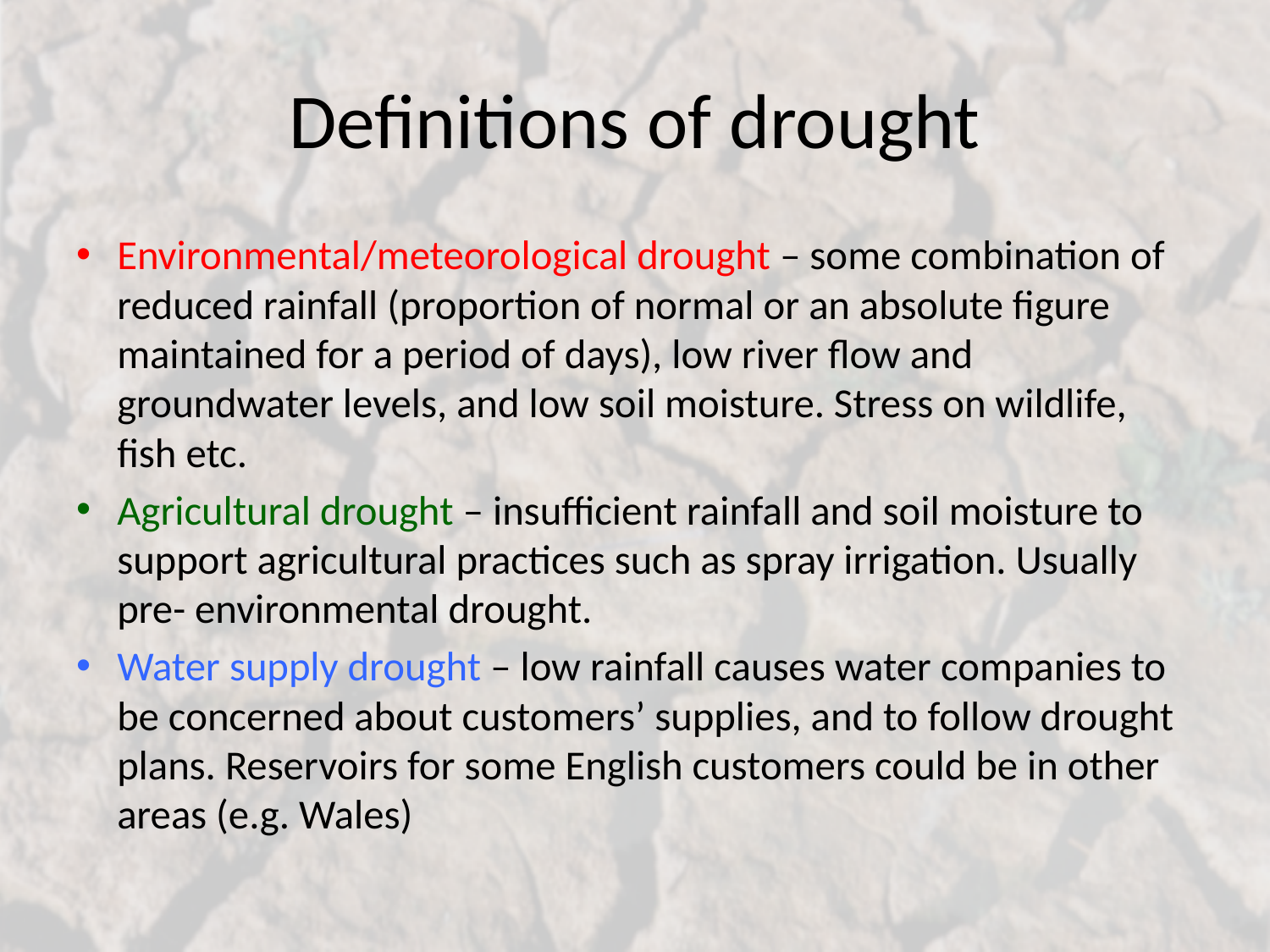

# Definitions of drought
Environmental/meteorological drought – some combination of reduced rainfall (proportion of normal or an absolute figure maintained for a period of days), low river flow and groundwater levels, and low soil moisture. Stress on wildlife, fish etc.
Agricultural drought – insufficient rainfall and soil moisture to support agricultural practices such as spray irrigation. Usually pre- environmental drought.
Water supply drought – low rainfall causes water companies to be concerned about customers’ supplies, and to follow drought plans. Reservoirs for some English customers could be in other areas (e.g. Wales)